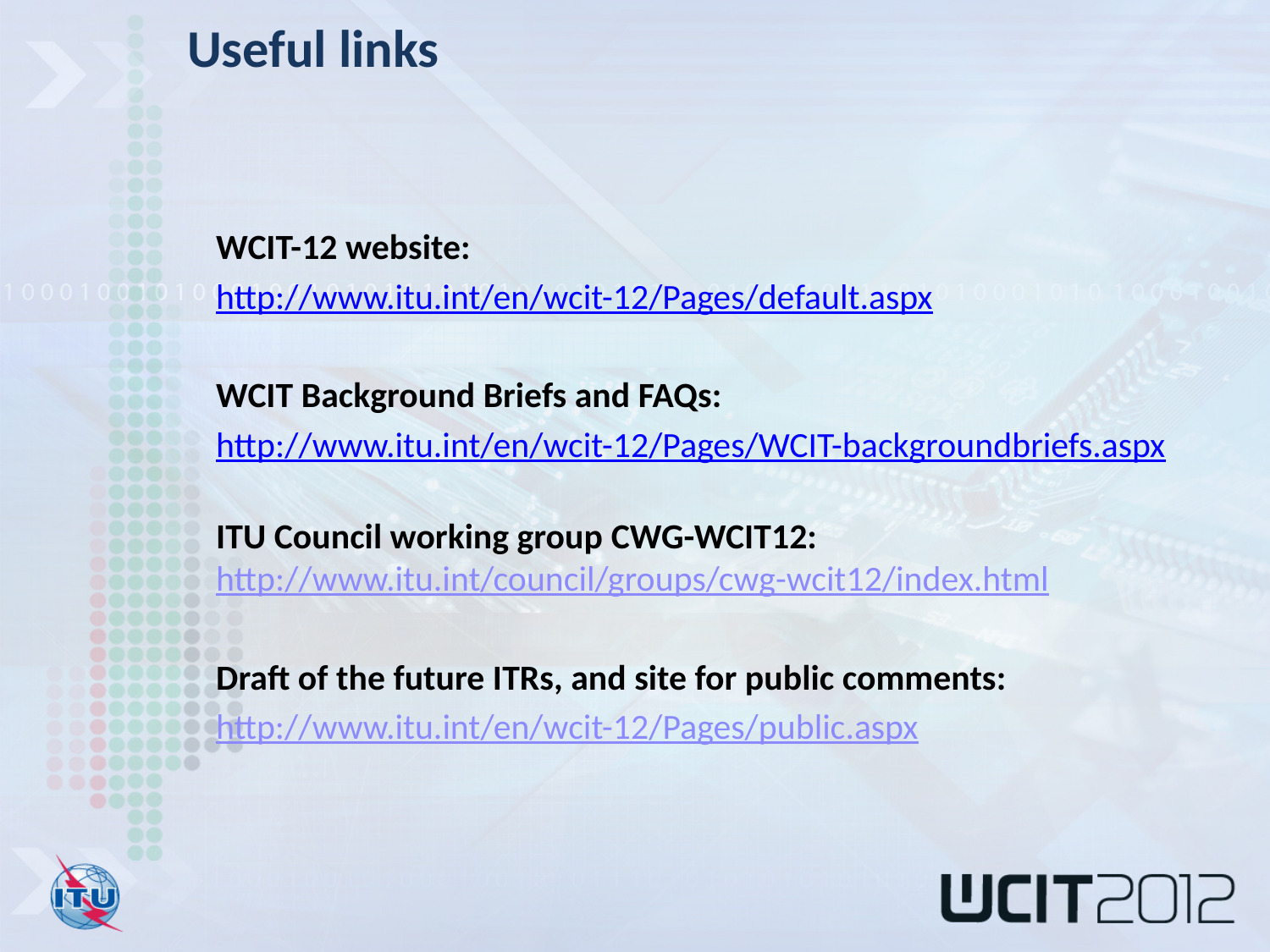

Useful links

WCIT-12 website:
http://www.itu.int/en/wcit-12/Pages/default.aspx

WCIT Background Briefs and FAQs:
http://www.itu.int/en/wcit-12/Pages/WCIT-backgroundbriefs.aspx
ITU Council working group CWG-WCIT12:
http://www.itu.int/council/groups/cwg-wcit12/index.html

Draft of the future ITRs, and site for public comments:
http://www.itu.int/en/wcit-12/Pages/public.aspx